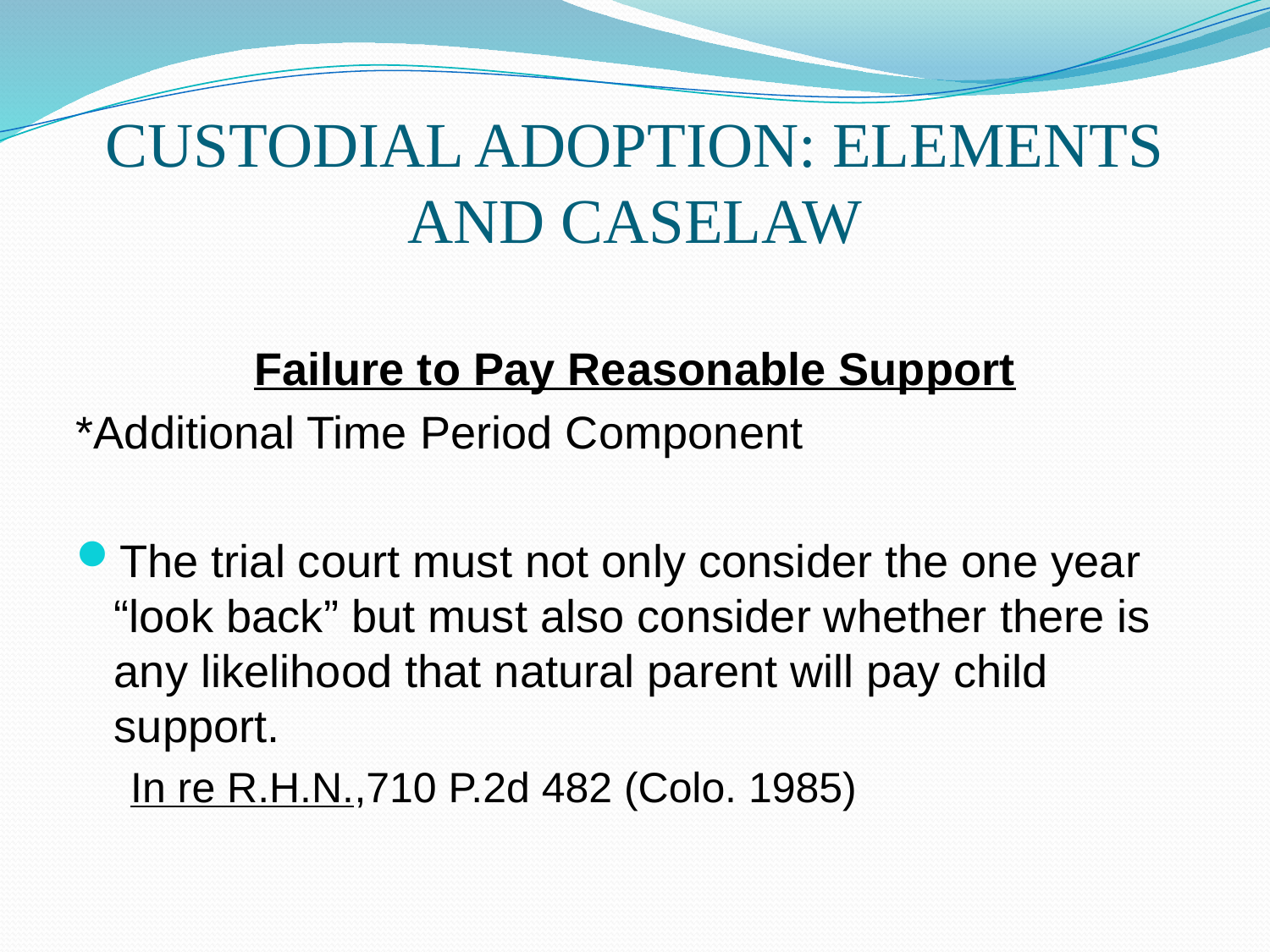

# CUSTODIAL ADOPTION: ELEMENTS AND CASELAW

Failure to Pay Reasonable Support
*Additional Time Period Component

The trial court must not only consider the one year “look back” but must also consider whether there is any likelihood that natural parent will pay child support.
In re R.H.N.,710 P.2d 482 (Colo. 1985)